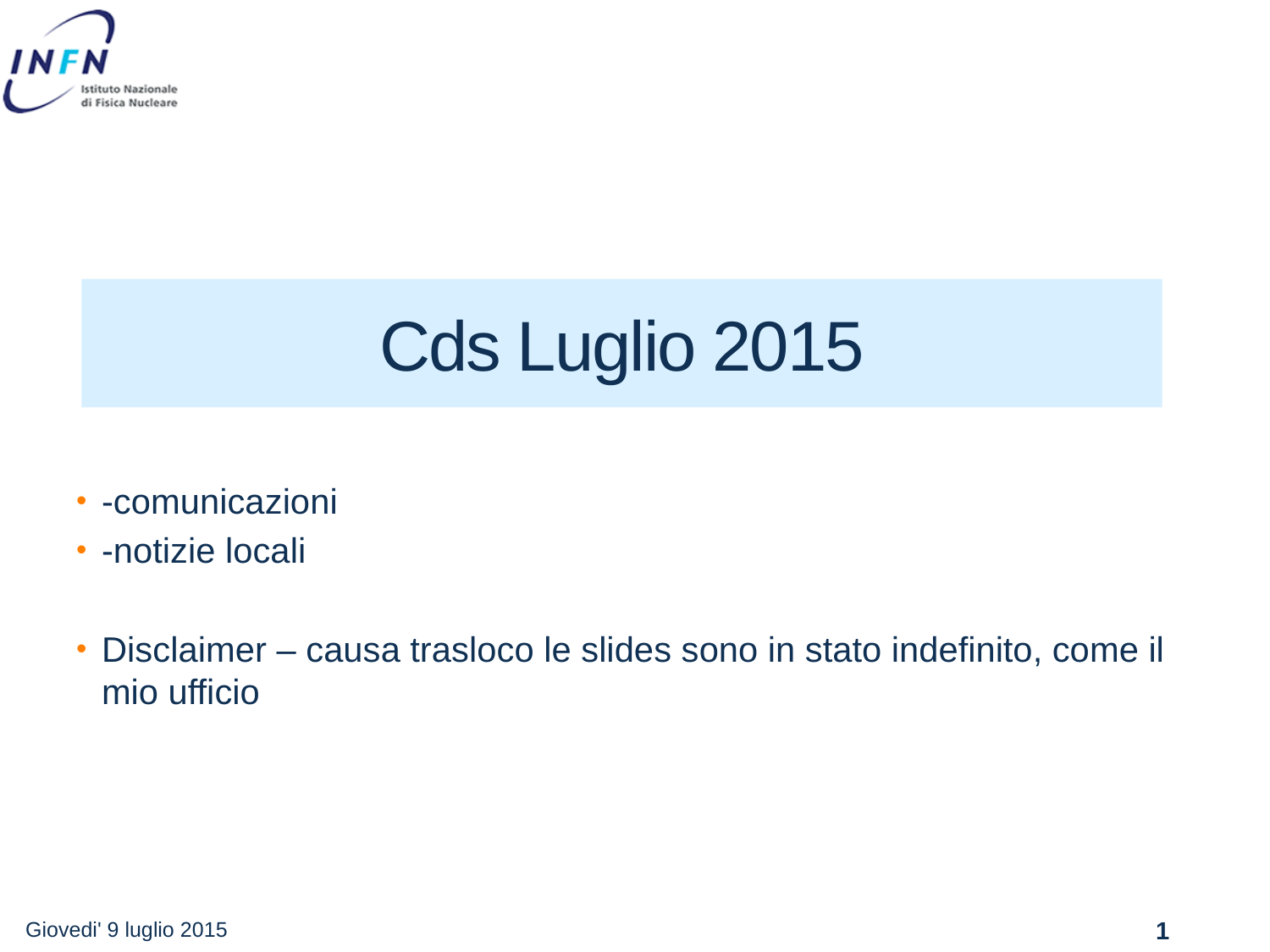

# Cds Luglio 2015
-comunicazioni
-notizie locali

Disclaimer – causa trasloco le slides sono in stato indefinito, come il mio ufficio

Giovedi' 9 luglio 2015
1